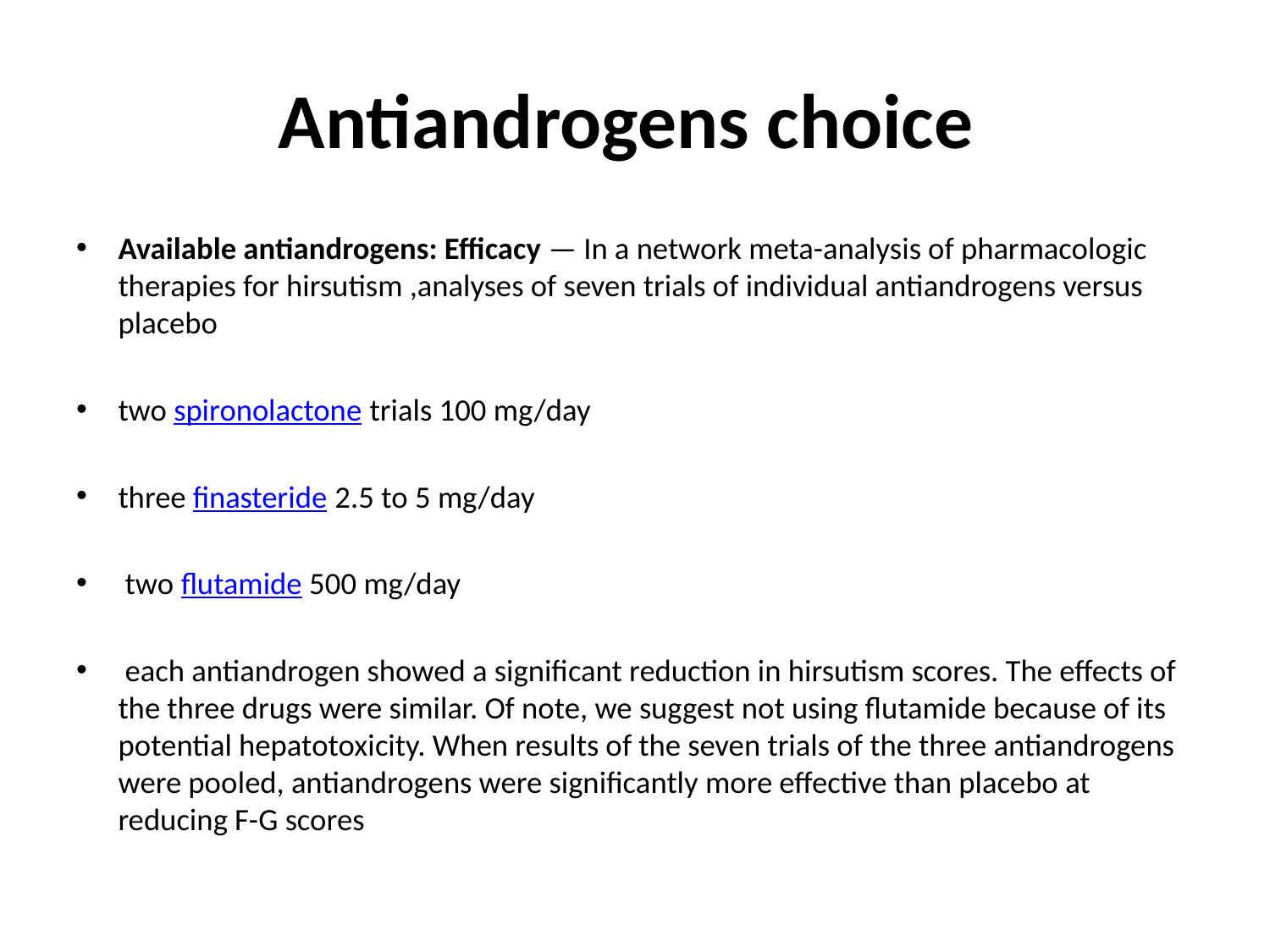

# Antiandrogens choice
Available antiandrogens: Efficacy — In a network meta-analysis of pharmacologic therapies for hirsutism ,analyses of seven trials of individual antiandrogens versus placebo

two spironolactone trials 100 mg/day

three finasteride 2.5 to 5 mg/day

 two flutamide 500 mg/day

 each antiandrogen showed a significant reduction in hirsutism scores. The effects of the three drugs were similar. Of note, we suggest not using flutamide because of its potential hepatotoxicity. When results of the seven trials of the three antiandrogens were pooled, antiandrogens were significantly more effective than placebo at reducing F-G scores